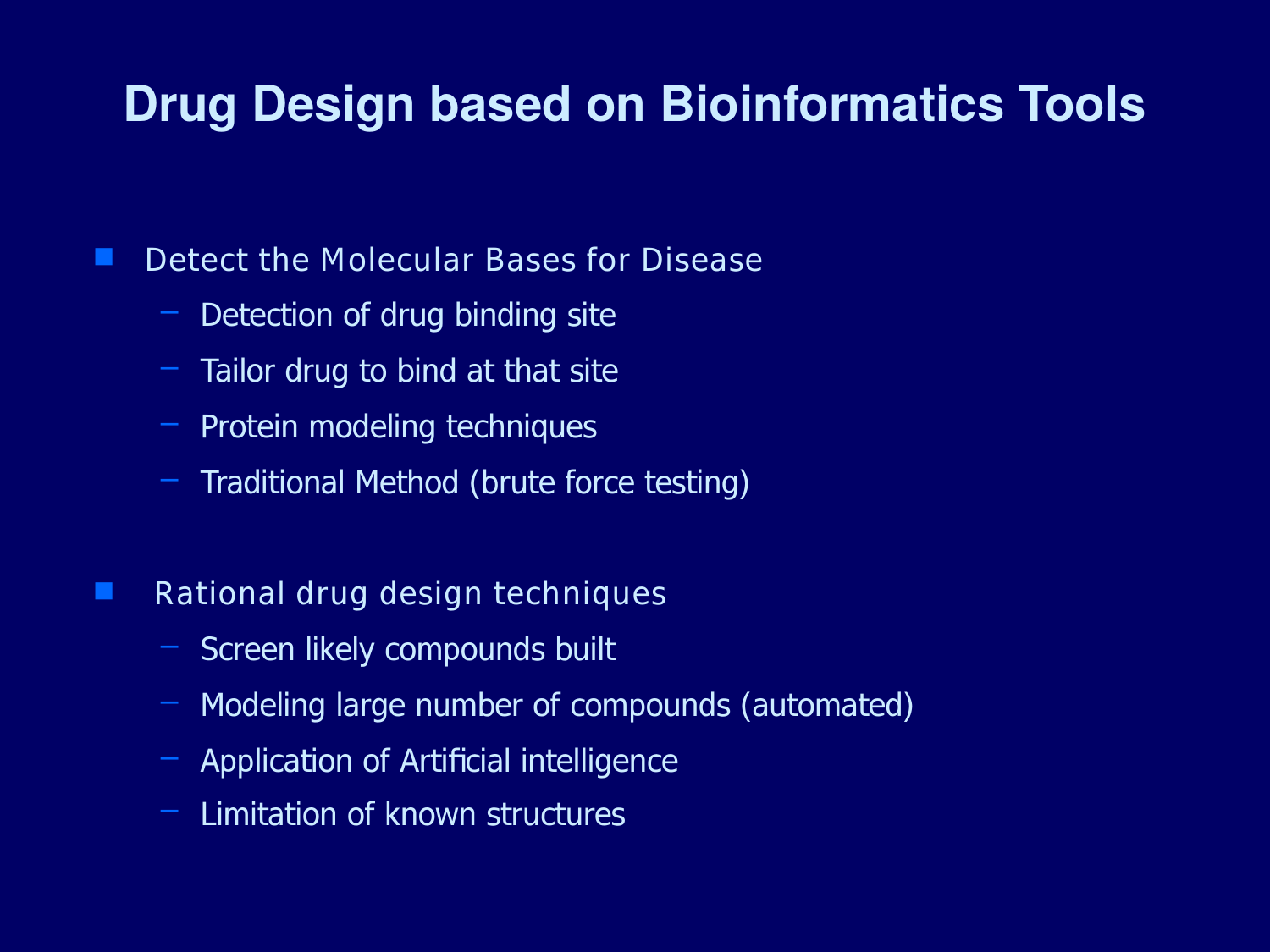

Drug Design based on Bioinformatics Tools
Detect the Molecular Bases for Disease
Detection of drug binding site
Tailor drug to bind at that site
Protein modeling techniques
Traditional Method (brute force testing)

 Rational drug design techniques
Screen likely compounds built
Modeling large number of compounds (automated)
Application of Artificial intelligence
Limitation of known structures